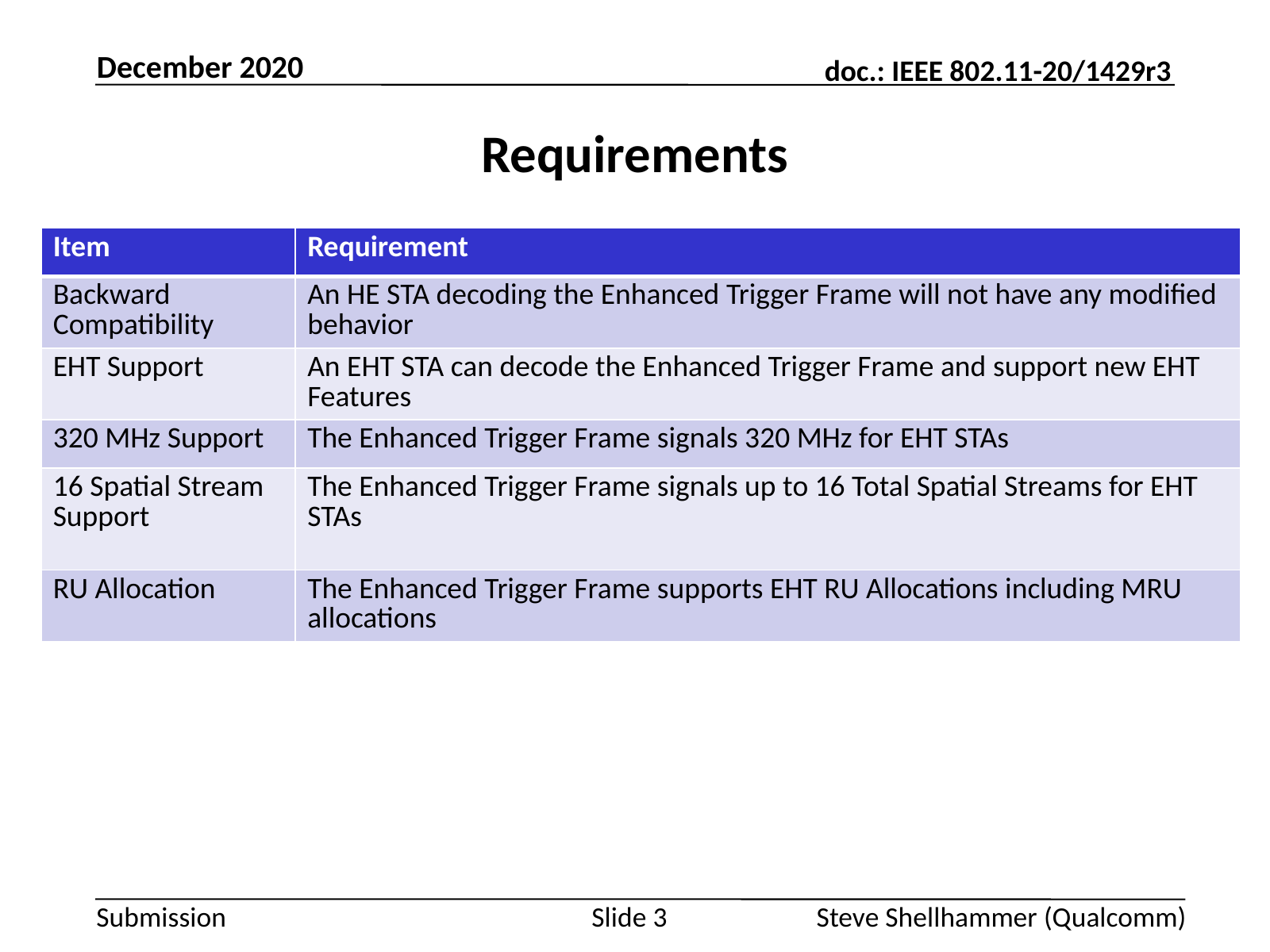

December 2020
# Requirements
| Item | Requirement |
| --- | --- |
| Backward Compatibility | An HE STA decoding the Enhanced Trigger Frame will not have any modified behavior |
| EHT Support | An EHT STA can decode the Enhanced Trigger Frame and support new EHT Features |
| 320 MHz Support | The Enhanced Trigger Frame signals 320 MHz for EHT STAs |
| 16 Spatial Stream Support | The Enhanced Trigger Frame signals up to 16 Total Spatial Streams for EHT STAs |
| RU Allocation | The Enhanced Trigger Frame supports EHT RU Allocations including MRU allocations |
Slide 3
Steve Shellhammer (Qualcomm)